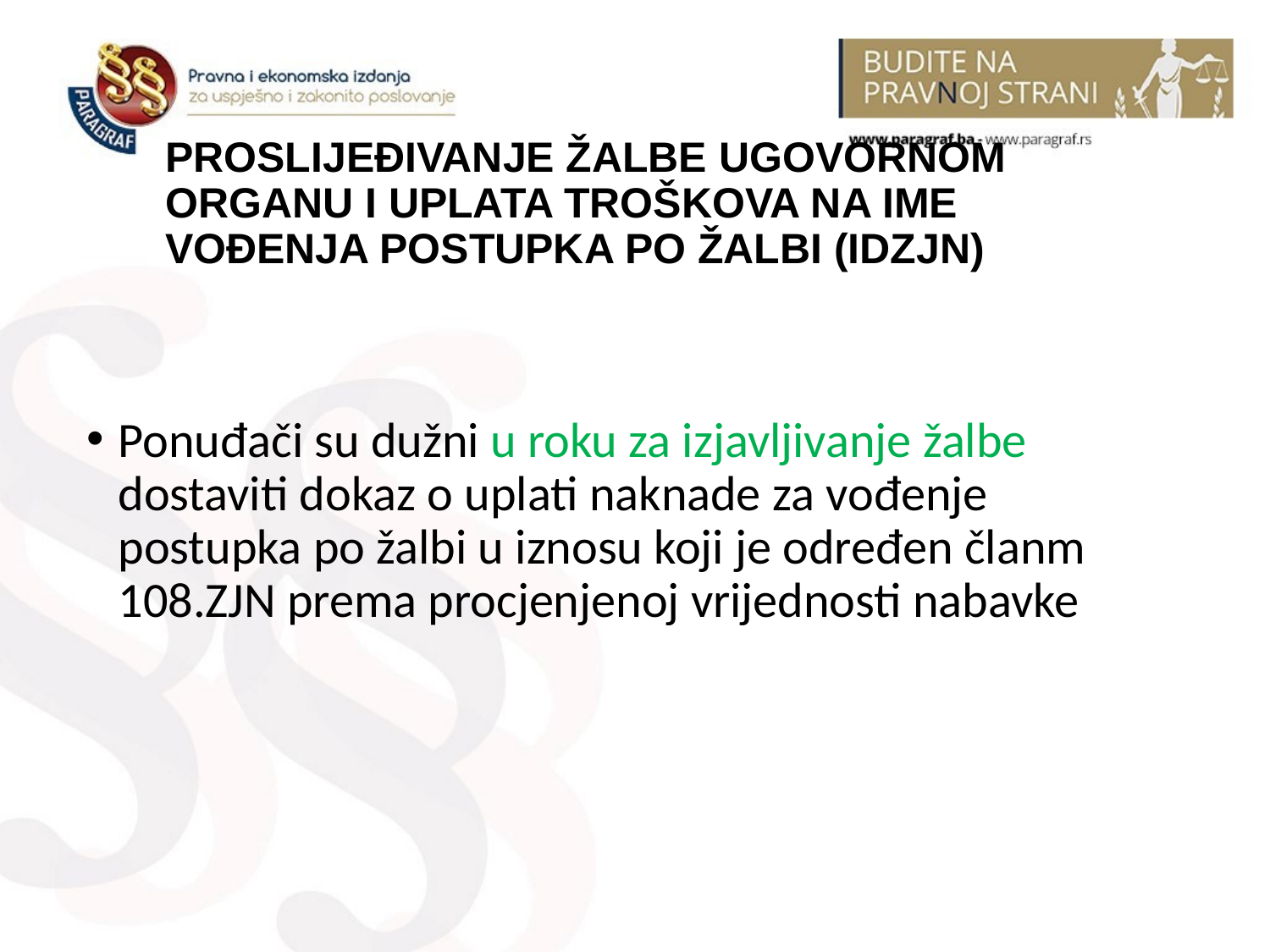

# PROSLIJEĐIVANJE ŽALBE UGOVORNOM ORGANU I UPLATA TROŠKOVA NA IME VOĐENJA POSTUPKA PO ŽALBI (IDZJN)
Ponuđači su dužni u roku za izjavljivanje žalbe dostaviti dokaz o uplati naknade za vođenje postupka po žalbi u iznosu koji je određen članm 108.ZJN prema procjenjenoj vrijednosti nabavke